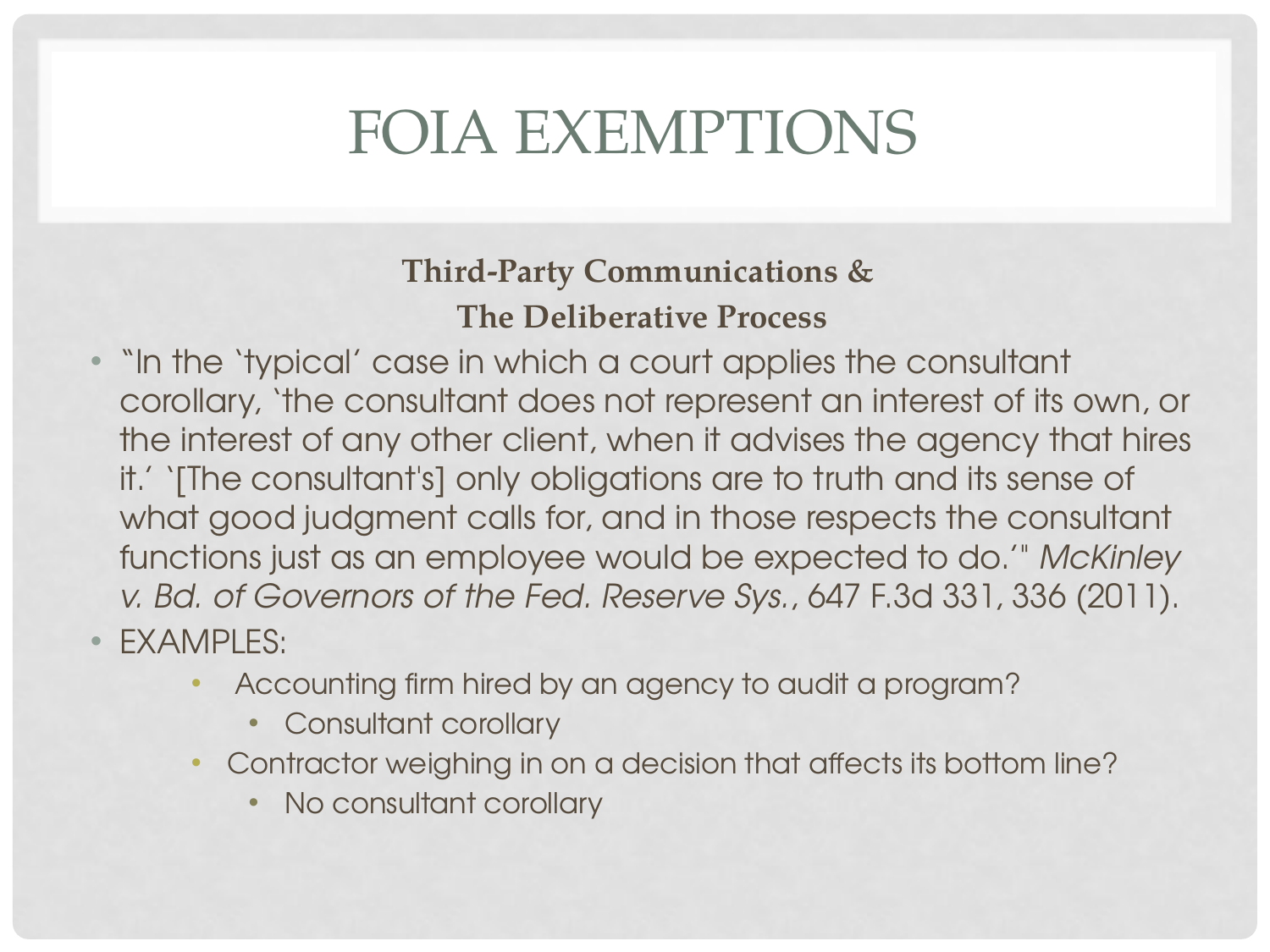

# Foia exemptions
Third-Party Communications &
The Deliberative Process
“In the ‘typical’ case in which a court applies the consultant corollary, ‘the consultant does not represent an interest of its own, or the interest of any other client, when it advises the agency that hires it.’ ‘[The consultant's] only obligations are to truth and its sense of what good judgment calls for, and in those respects the consultant functions just as an employee would be expected to do.’" McKinley v. Bd. of Governors of the Fed. Reserve Sys., 647 F.3d 331, 336 (2011).
EXAMPLES:
 Accounting firm hired by an agency to audit a program?
Consultant corollary
Contractor weighing in on a decision that affects its bottom line?
No consultant corollary